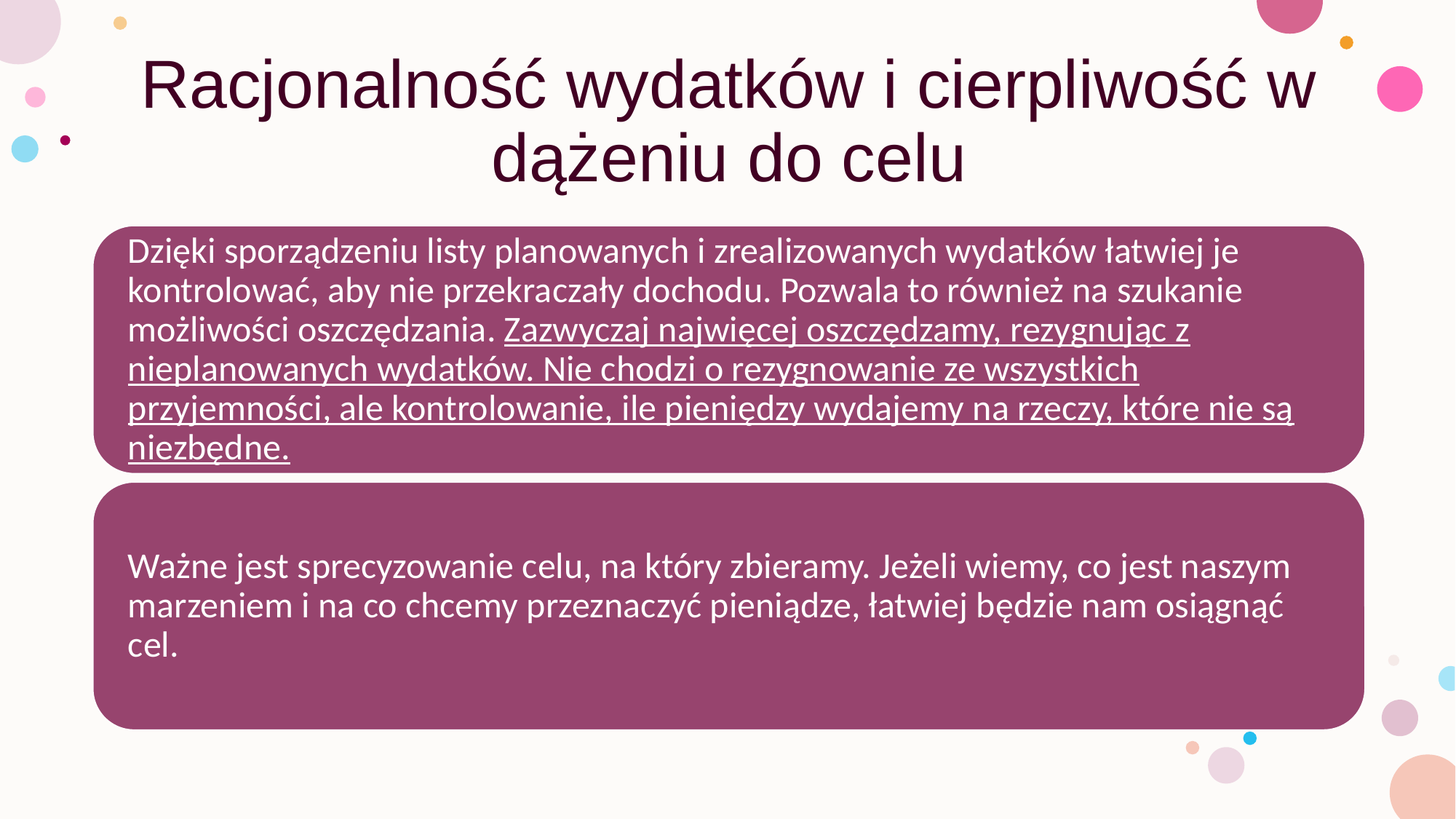

# Racjonalność wydatków i cierpliwość w dążeniu do celu
Dzięki sporządzeniu listy planowanych i zrealizowanych wydatków łatwiej je kontrolować, aby nie przekraczały dochodu. Pozwala to również na szukanie możliwości oszczędzania. Zazwyczaj najwięcej oszczędzamy, rezygnując z nieplanowanych wydatków. Nie chodzi o rezygnowanie ze wszystkich przyjemności, ale kontrolowanie, ile pieniędzy wydajemy na rzeczy, które nie są niezbędne.
Ważne jest sprecyzowanie celu, na który zbieramy. Jeżeli wiemy, co jest naszym marzeniem i na co chcemy przeznaczyć pieniądze, łatwiej będzie nam osiągnąć cel.